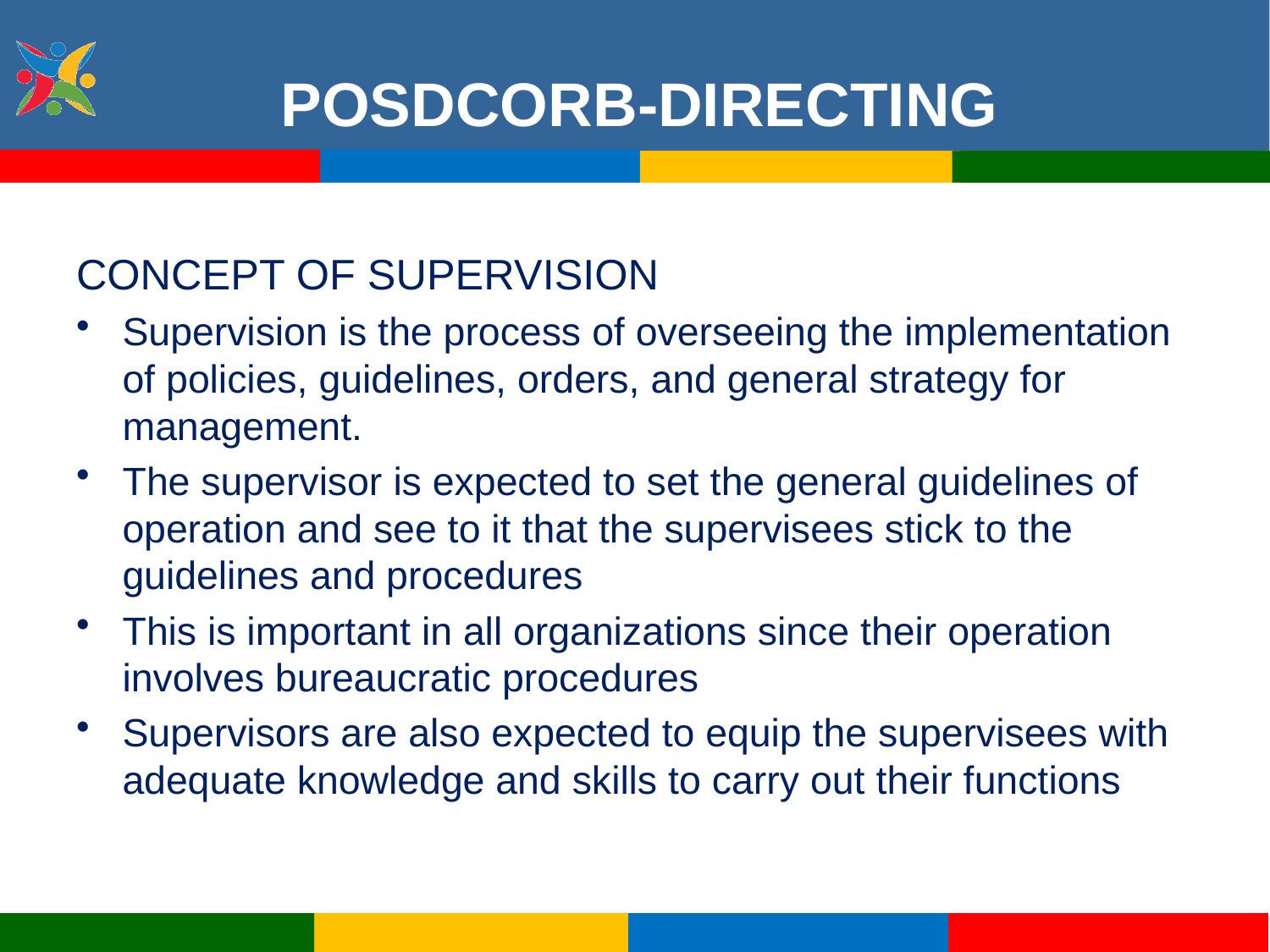

POSDCORB-DIRECTING
CONCEPT OF SUPERVISION
Supervision is the process of overseeing the implementation of policies, guidelines, orders, and general strategy for management.
The supervisor is expected to set the general guidelines of operation and see to it that the supervisees stick to the guidelines and procedures
This is important in all organizations since their operation involves bureaucratic procedures
Supervisors are also expected to equip the supervisees with adequate knowledge and skills to carry out their functions